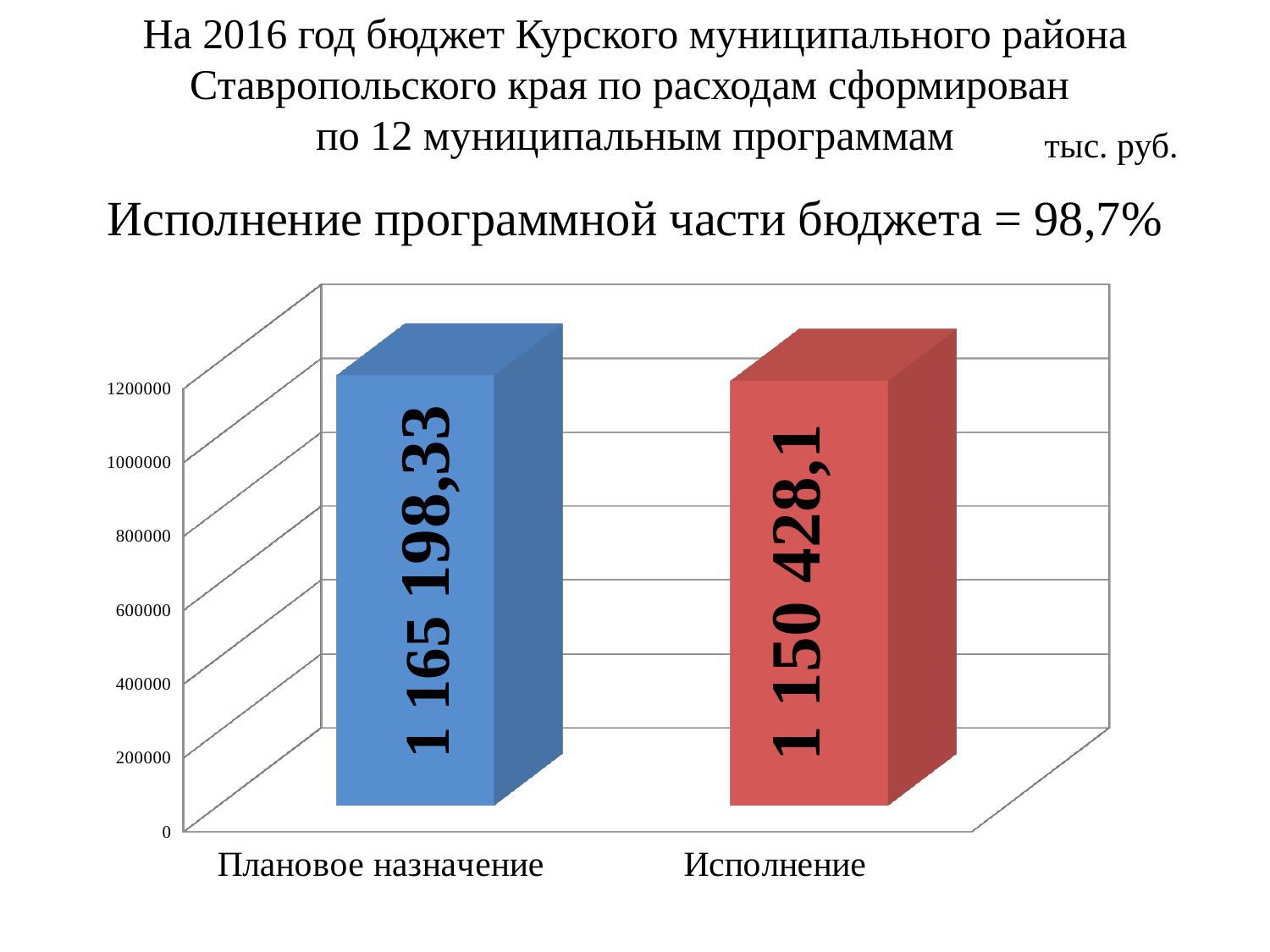

На 2016 год бюджет Курского муниципального района Ставропольского края по расходам сформирован
по 12 муниципальным программам
тыс. руб.
Исполнение программной части бюджета = 98,7%

[unsupported chart]